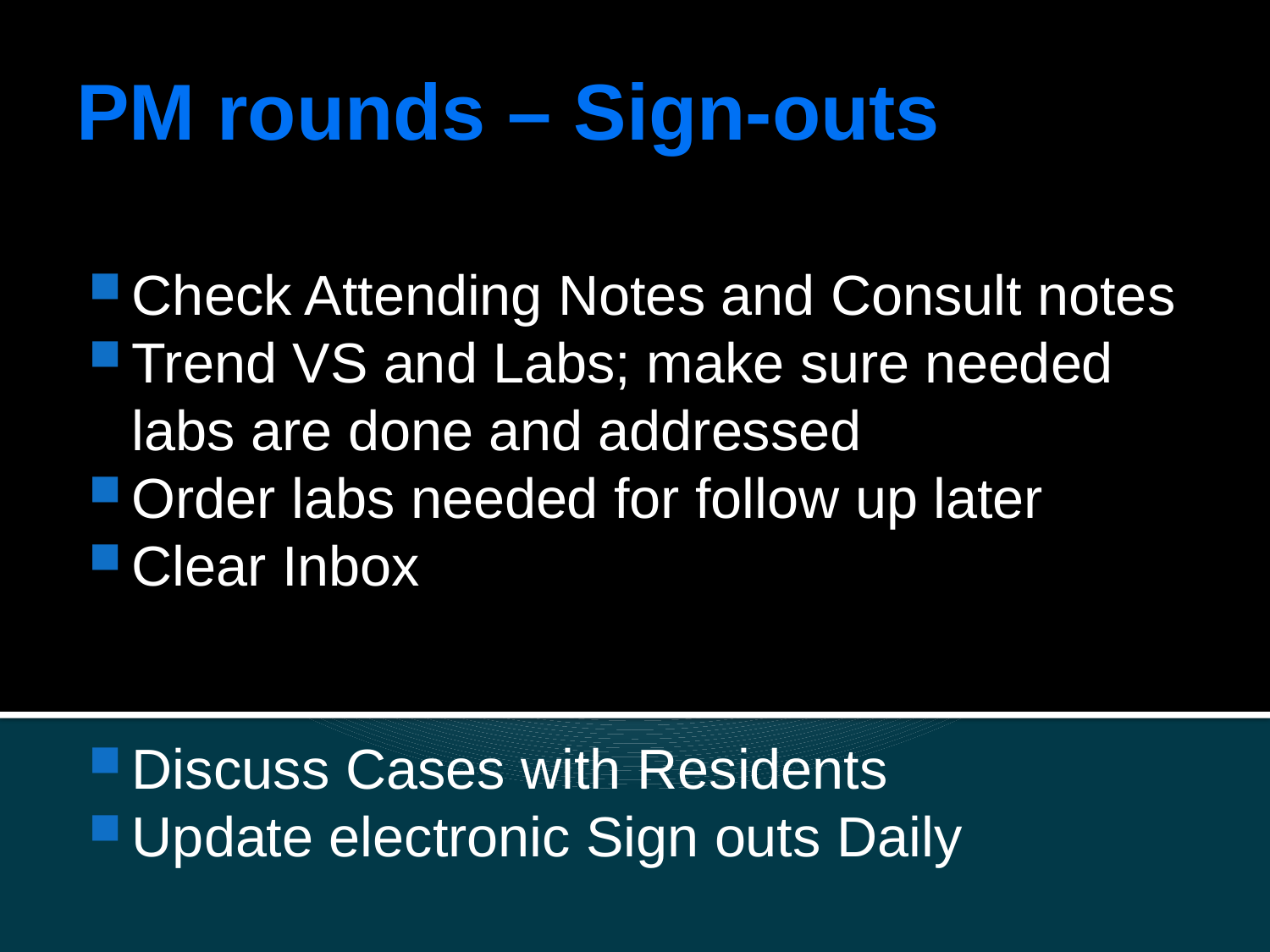

PM rounds – Sign-outs
Check Attending Notes and Consult notes
Trend VS and Labs; make sure needed labs are done and addressed
Order labs needed for follow up later
Clear Inbox

Discuss Cases with Residents
Update electronic Sign outs Daily